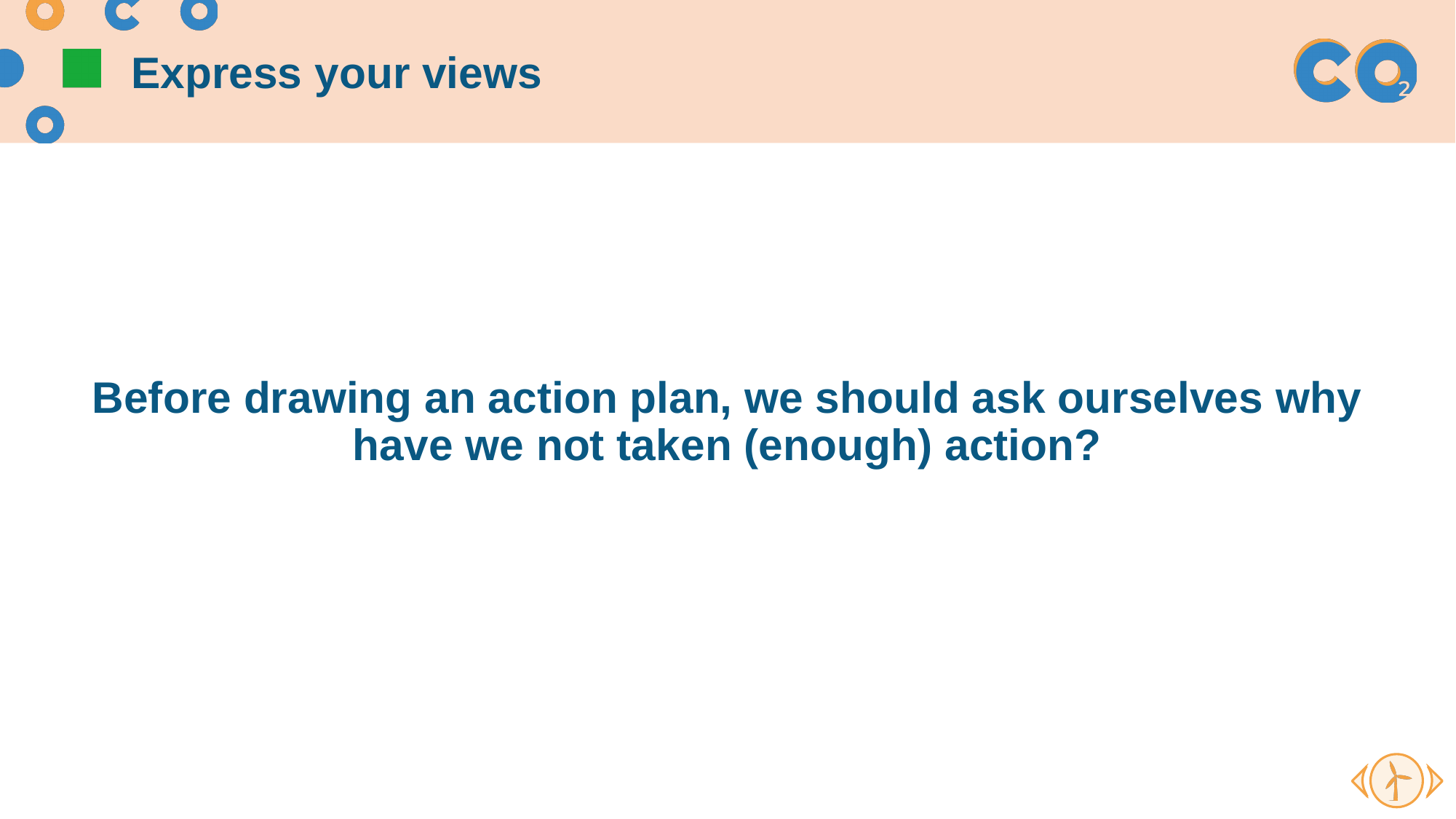

# Express your views
Before drawing an action plan, we should ask ourselves why have we not taken (enough) action?